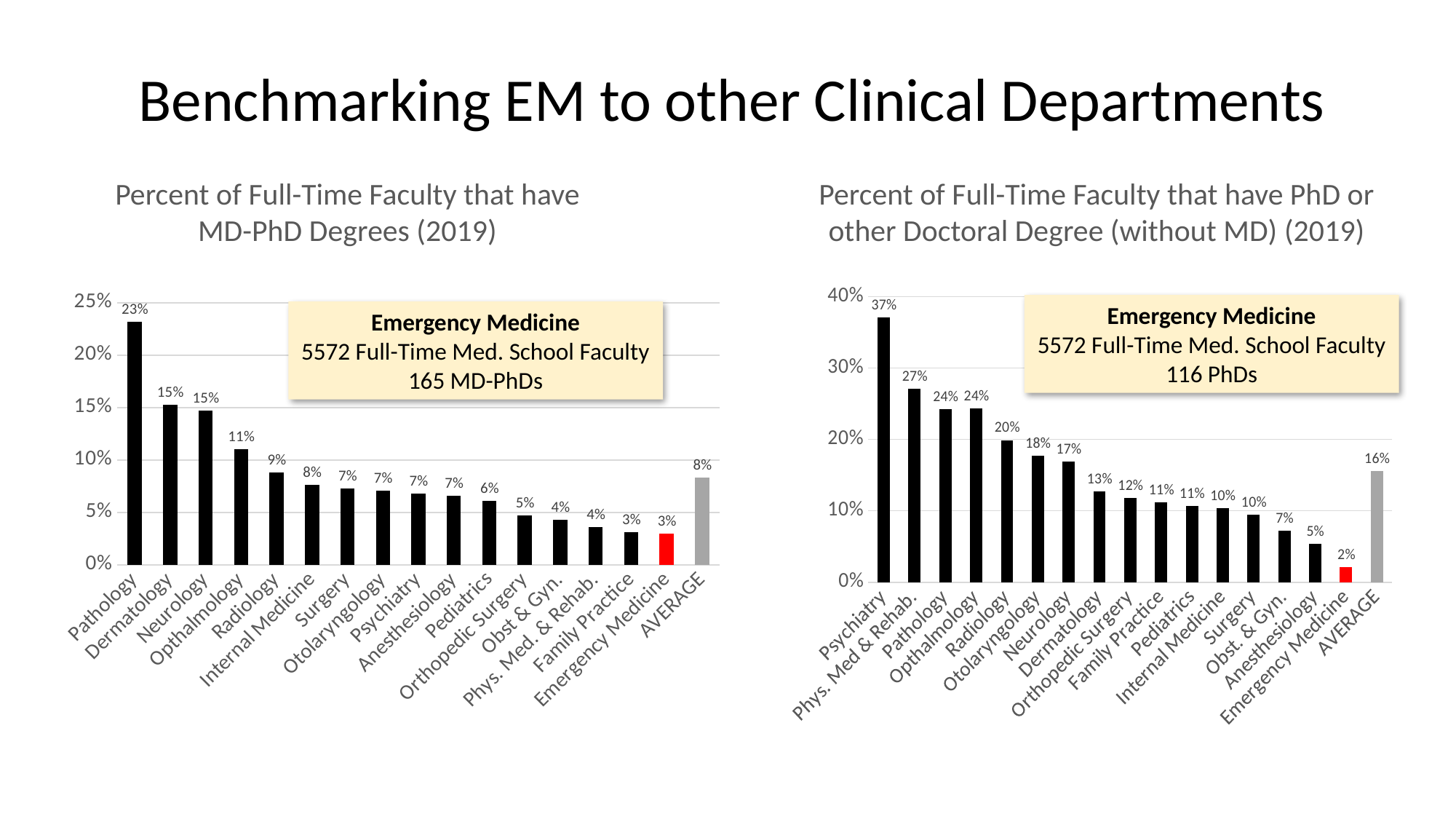

# Benchmarking EM to other Clinical Departments
Percent of Full-Time Faculty that have MD-PhD Degrees (2019)
Percent of Full-Time Faculty that have PhD or other Doctoral Degree (without MD) (2019)

### Chart

| Category | MD+PhD |
|---|---|
| Pathology | 0.232 |
| Dermatology | 0.153 |
| Neurology | 0.147 |
| Opthalmology | 0.11 |
| Radiology | 0.088 |
| Internal Medicine | 0.076 |
| Surgery | 0.073 |
| Otolaryngology | 0.071 |
| Psychiatry | 0.068 |
| Anesthesiology | 0.066 |
| Pediatrics | 0.061 |
| Orthopedic Surgery | 0.047 |
| Obst & Gyn. | 0.043 |
| Phys. Med. & Rehab. | 0.036 |
| Family Practice | 0.031 |
| Emergency Medicine | 0.03 |
| AVERAGE | 0.08324999999999998 |

### Chart

| Category |  |
|---|---|
| Psychiatry | 0.3713238580495218 |
| Phys. Med & Rehab. | 0.2705479452054795 |
| Pathology | 0.242450958783337 |
| Opthalmology | 0.2435520731309174 |
| Radiology | 0.1990909090909091 |
| Otolaryngology | 0.17770814682184422 |
| Neurology | 0.16951888924765904 |
| Dermatology | 0.12705727452271232 |
| Orthopedic Surgery | 0.11824569905500364 |
| Family Practice | 0.1116205254805149 |
| Pediatrics | 0.10719735503560529 |
| Internal Medicine | 0.10409678687917832 |
| Surgery | 0.095 |
| Obst. & Gyn. | 0.07265419693924872 |
| Anesthesiology | 0.053886925795053005 |
| Emergency Medicine | 0.0208183776022972 |
| AVERAGE | 0.15529812010245508 |
Emergency Medicine
5572 Full-Time Med. School Faculty
116 PhDs
Emergency Medicine
5572 Full-Time Med. School Faculty
165 MD-PhDs